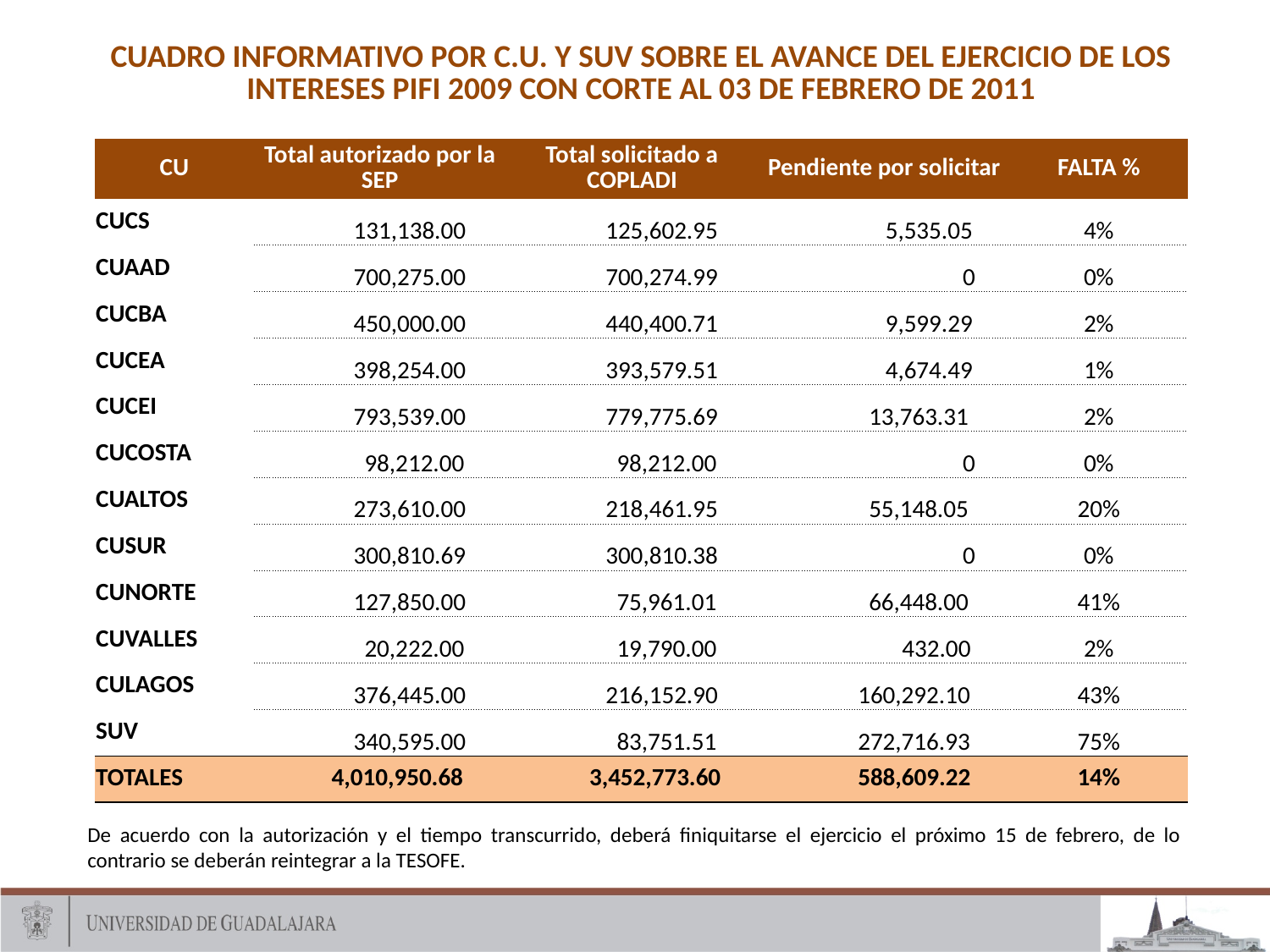

| CUADRO INFORMATIVO POR C.U. Y SUV SOBRE EL AVANCE DEL EJERCICIO DE LOS INTERESES PIFI 2009 CON CORTE AL 03 DE FEBRERO DE 2011 |  |  |  |  |
| --- | --- | --- | --- | --- |
|  |  |  |  |  |
| CU | Total autorizado por la SEP | Total solicitado a COPLADI | Pendiente por solicitar | FALTA % |
| CUCS | 131,138.00 | 125,602.95 | 5,535.05 | 4% |
| CUAAD | 700,275.00 | 700,274.99 | 0 | 0% |
| CUCBA | 450,000.00 | 440,400.71 | 9,599.29 | 2% |
| CUCEA | 398,254.00 | 393,579.51 | 4,674.49 | 1% |
| CUCEI | 793,539.00 | 779,775.69 | 13,763.31 | 2% |
| CUCOSTA | 98,212.00 | 98,212.00 | 0 | 0% |
| CUALTOS | 273,610.00 | 218,461.95 | 55,148.05 | 20% |
| CUSUR | 300,810.69 | 300,810.38 | 0 | 0% |
| CUNORTE | 127,850.00 | 75,961.01 | 66,448.00 | 41% |
| CUVALLES | 20,222.00 | 19,790.00 | 432.00 | 2% |
| CULAGOS | 376,445.00 | 216,152.90 | 160,292.10 | 43% |
| SUV | 340,595.00 | 83,751.51 | 272,716.93 | 75% |
| TOTALES | 4,010,950.68 | 3,452,773.60 | 588,609.22 | 14% |
De acuerdo con la autorización y el tiempo transcurrido, deberá finiquitarse el ejercicio el próximo 15 de febrero, de lo contrario se deberán reintegrar a la TESOFE.